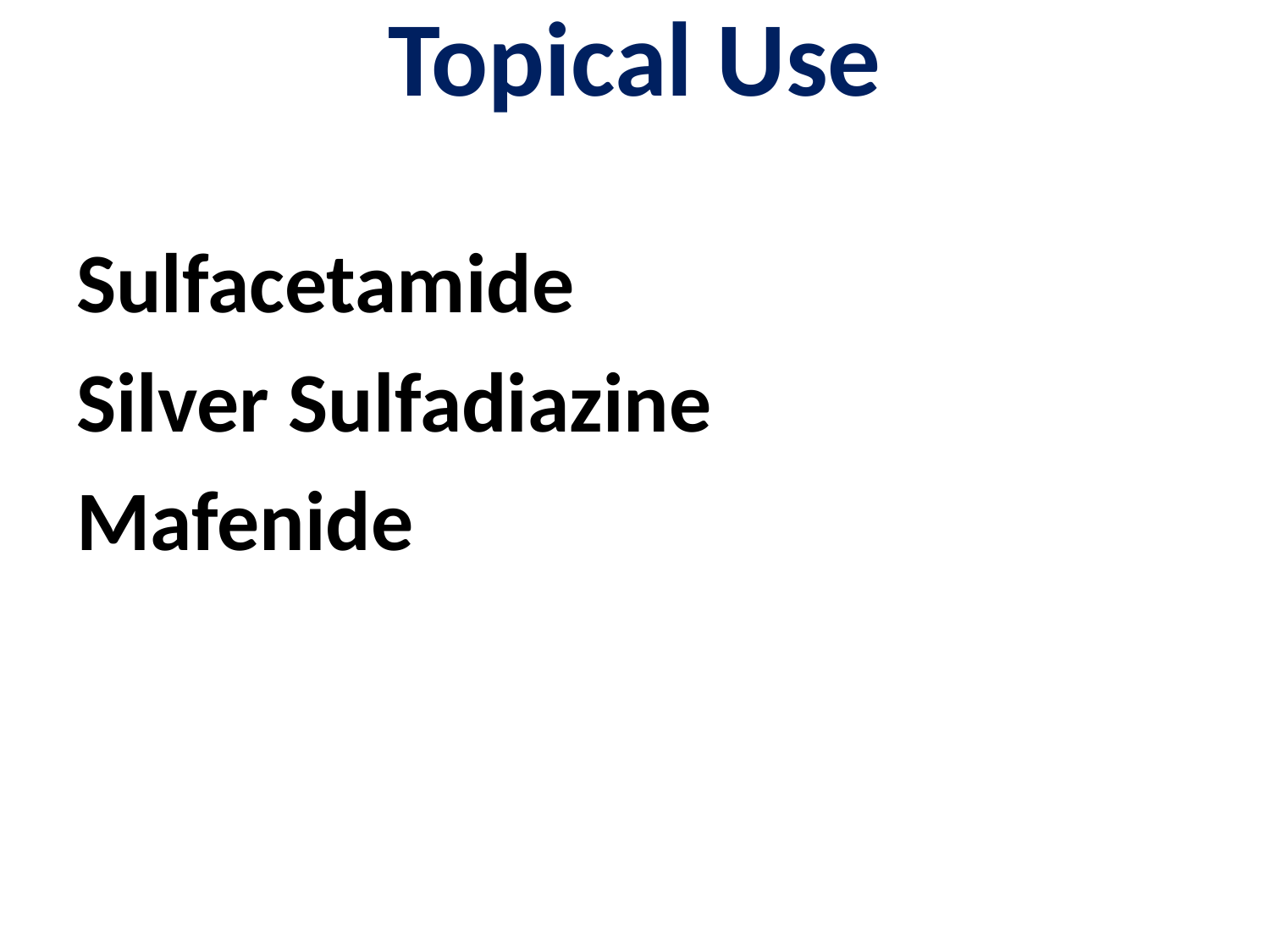

# Topical Use
Sulfacetamide
Silver Sulfadiazine
Mafenide